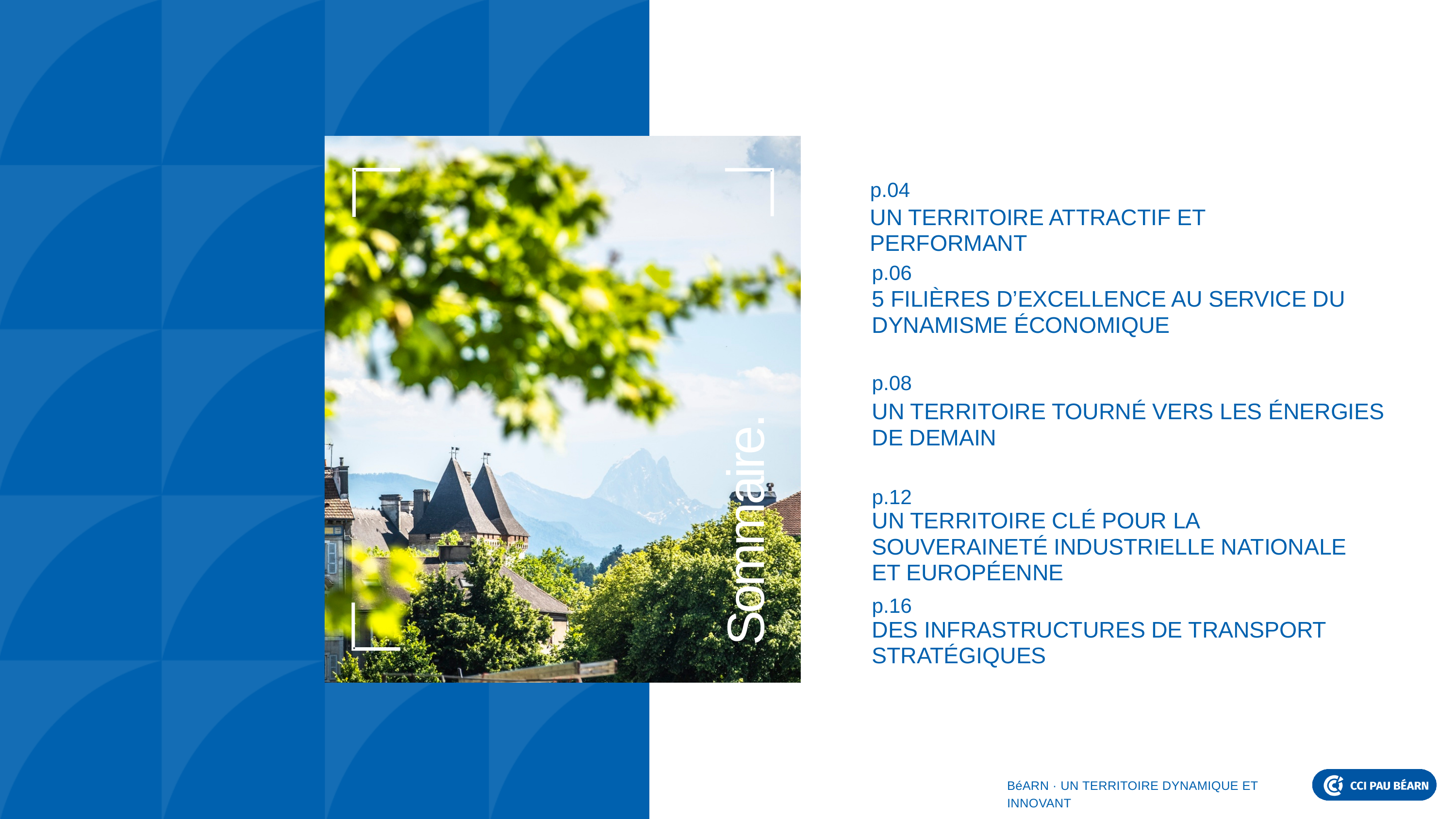

p.04
UN TERRITOIRE ATTRACTIF ET PERFORMANT
p.06
5 FILIÈRES D’EXCELLENCE AU SERVICE DU DYNAMISME ÉCONOMIQUE
p.08
UN TERRITOIRE TOURNÉ VERS LES ÉNERGIES DE DEMAIN
Sommaire.
p.12
UN TERRITOIRE CLÉ POUR LA SOUVERAINETÉ INDUSTRIELLE NATIONALE ET EUROPÉENNE
p.16
DES INFRASTRUCTURES DE TRANSPORT STRATÉGIQUES